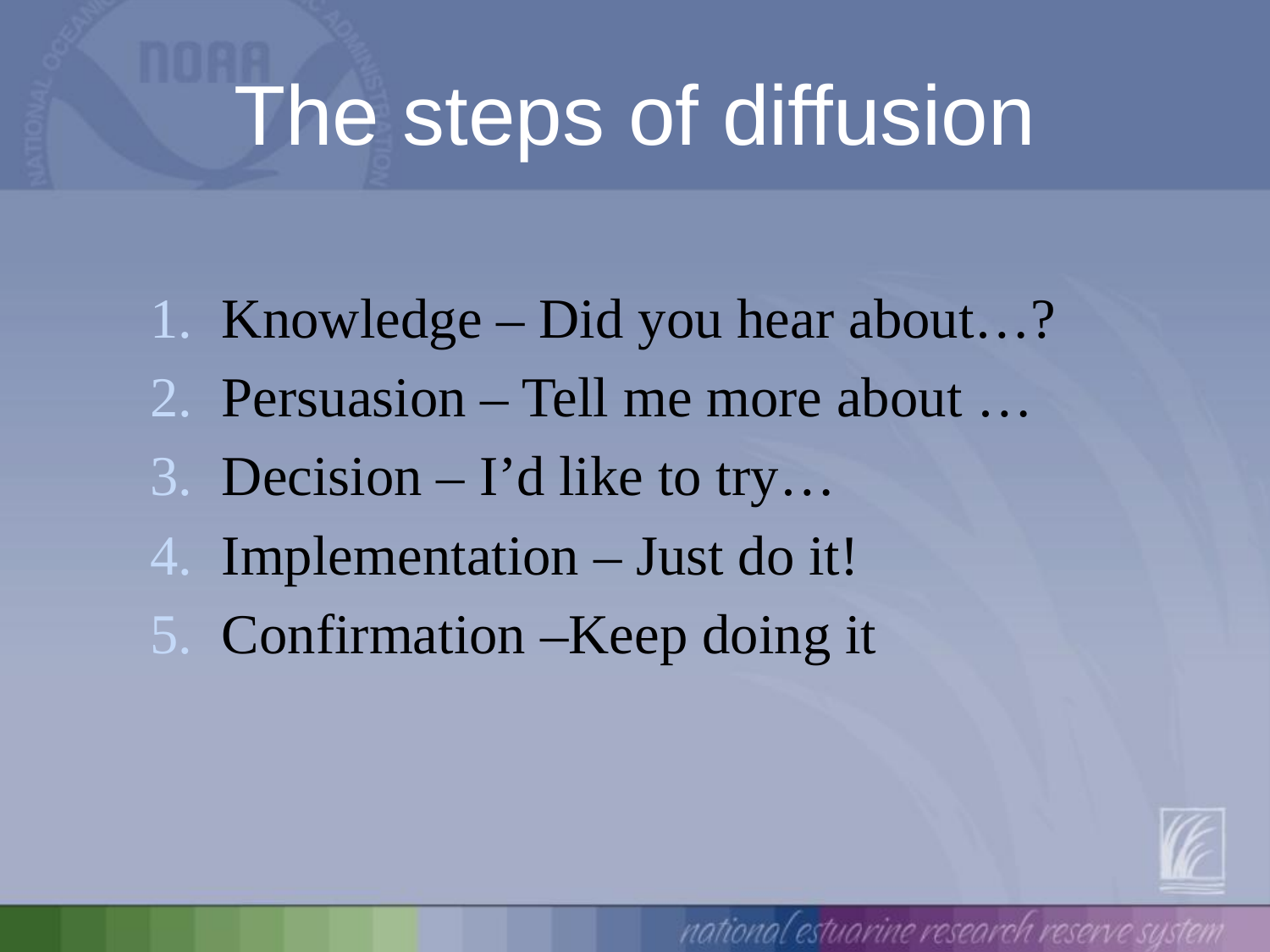

# The steps of diffusion
Knowledge – Did you hear about…?
Persuasion – Tell me more about …
Decision – I’d like to try…
Implementation – Just do it!
Confirmation –Keep doing it